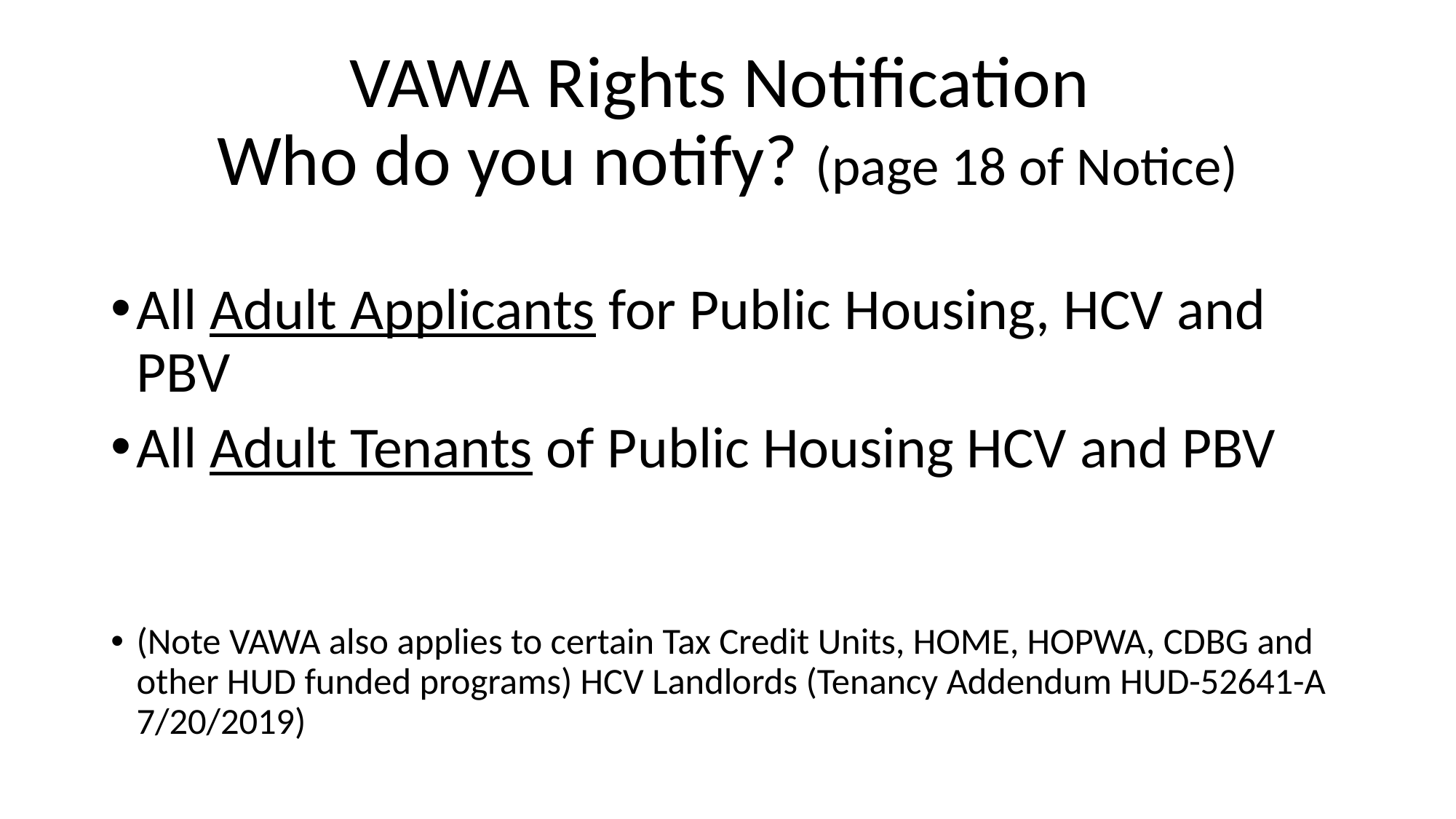

# VAWA Rights Notification Who do you notify? (page 18 of Notice)
All Adult Applicants for Public Housing, HCV and PBV
All Adult Tenants of Public Housing HCV and PBV

(Note VAWA also applies to certain Tax Credit Units, HOME, HOPWA, CDBG and other HUD funded programs) HCV Landlords (Tenancy Addendum HUD-52641-A  7/20/2019)